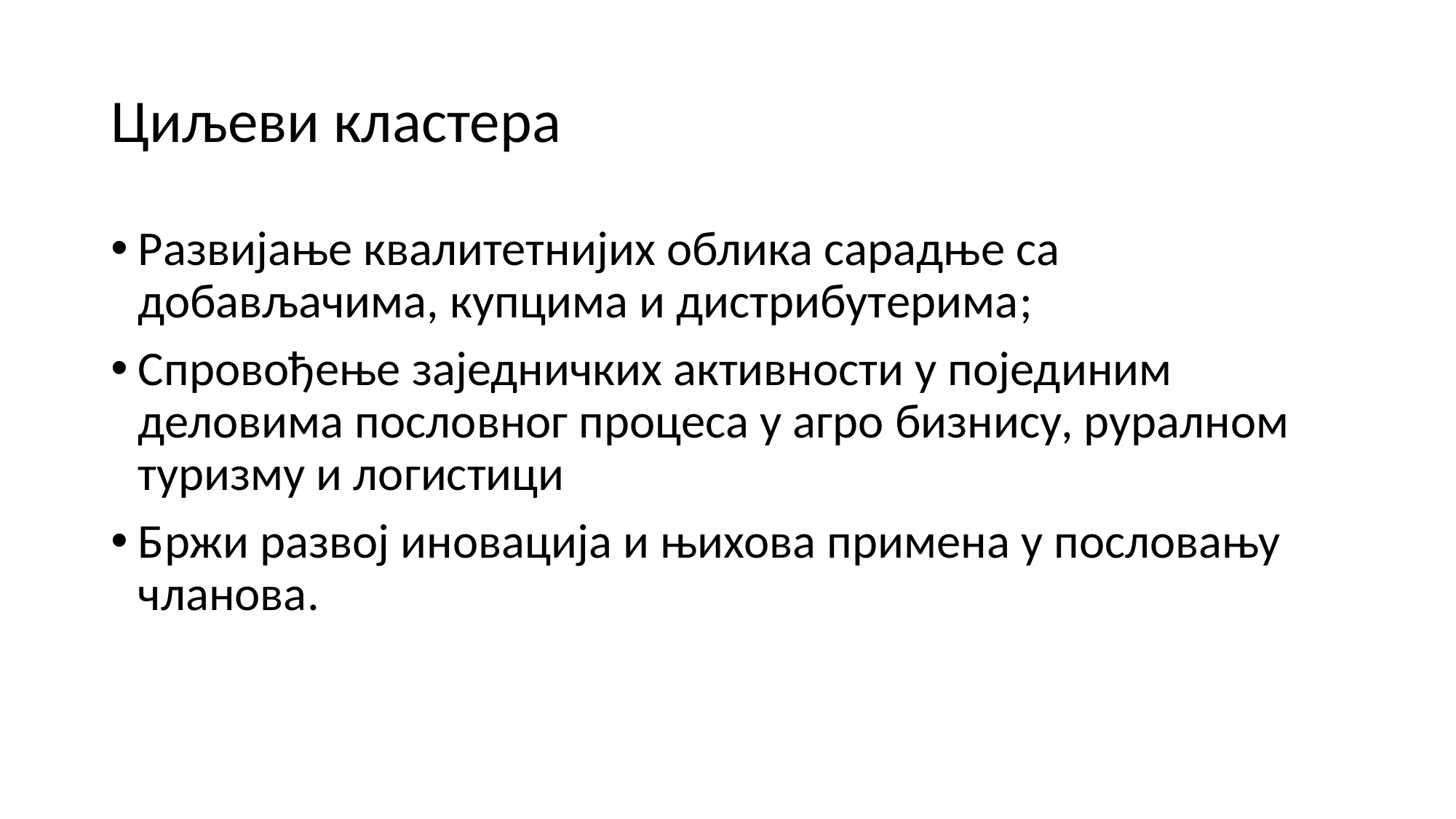

# Циљеви кластера
Развијање квалитетнијих облика сарадње са добављачима, купцима и дистрибутерима;
Спровођење заједничких активности у појединим деловима пословног процеса у агро бизнису, руралном туризму и логистици
Бржи развој иновација и њихова примена у пословању чланова.